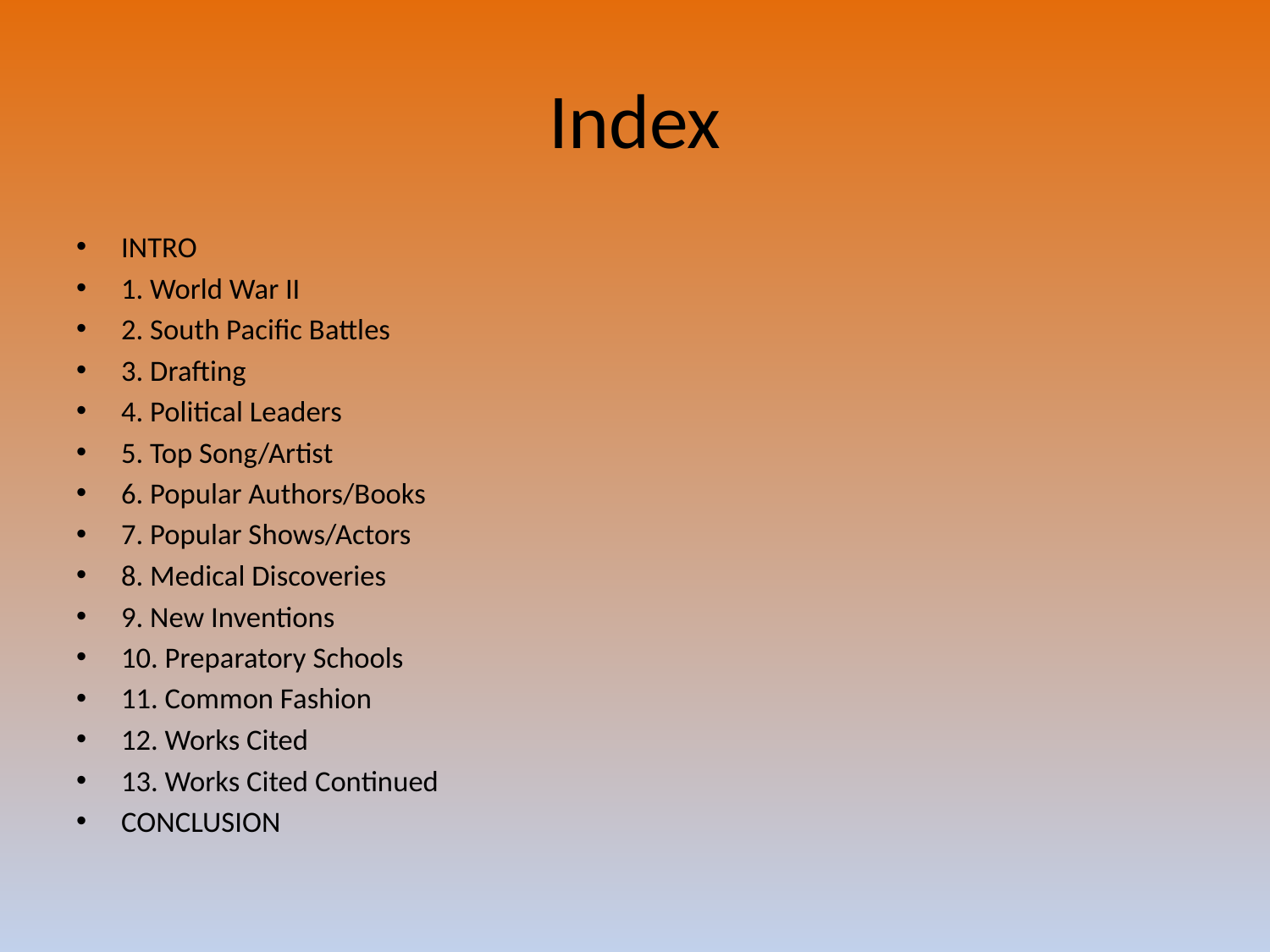

# Index
INTRO
1. World War II
2. South Pacific Battles
3. Drafting
4. Political Leaders
5. Top Song/Artist
6. Popular Authors/Books
7. Popular Shows/Actors
8. Medical Discoveries
9. New Inventions
10. Preparatory Schools
11. Common Fashion
12. Works Cited
13. Works Cited Continued
CONCLUSION